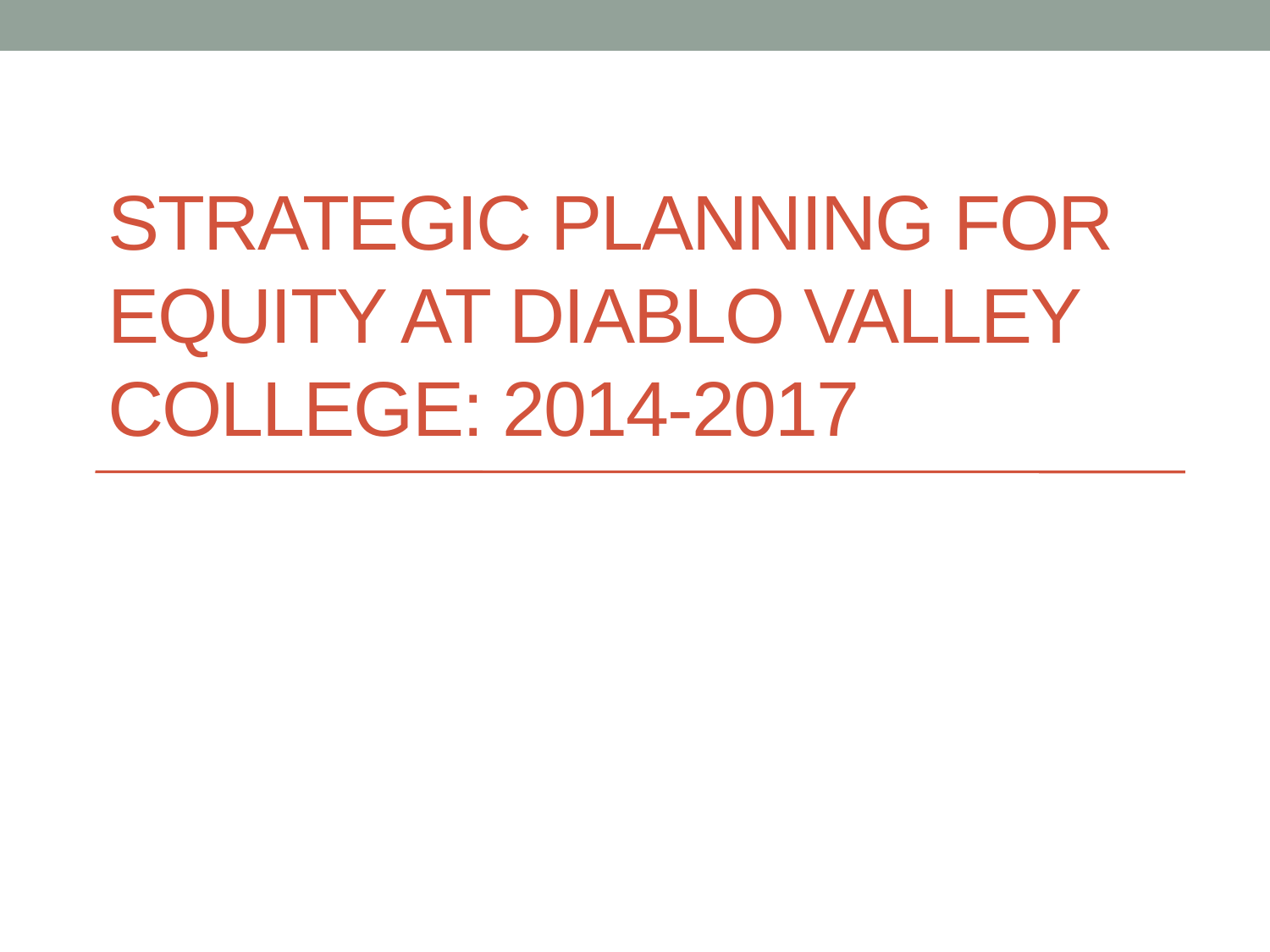

# Strategic Planning for Equity at Diablo Valley College: 2014-2017